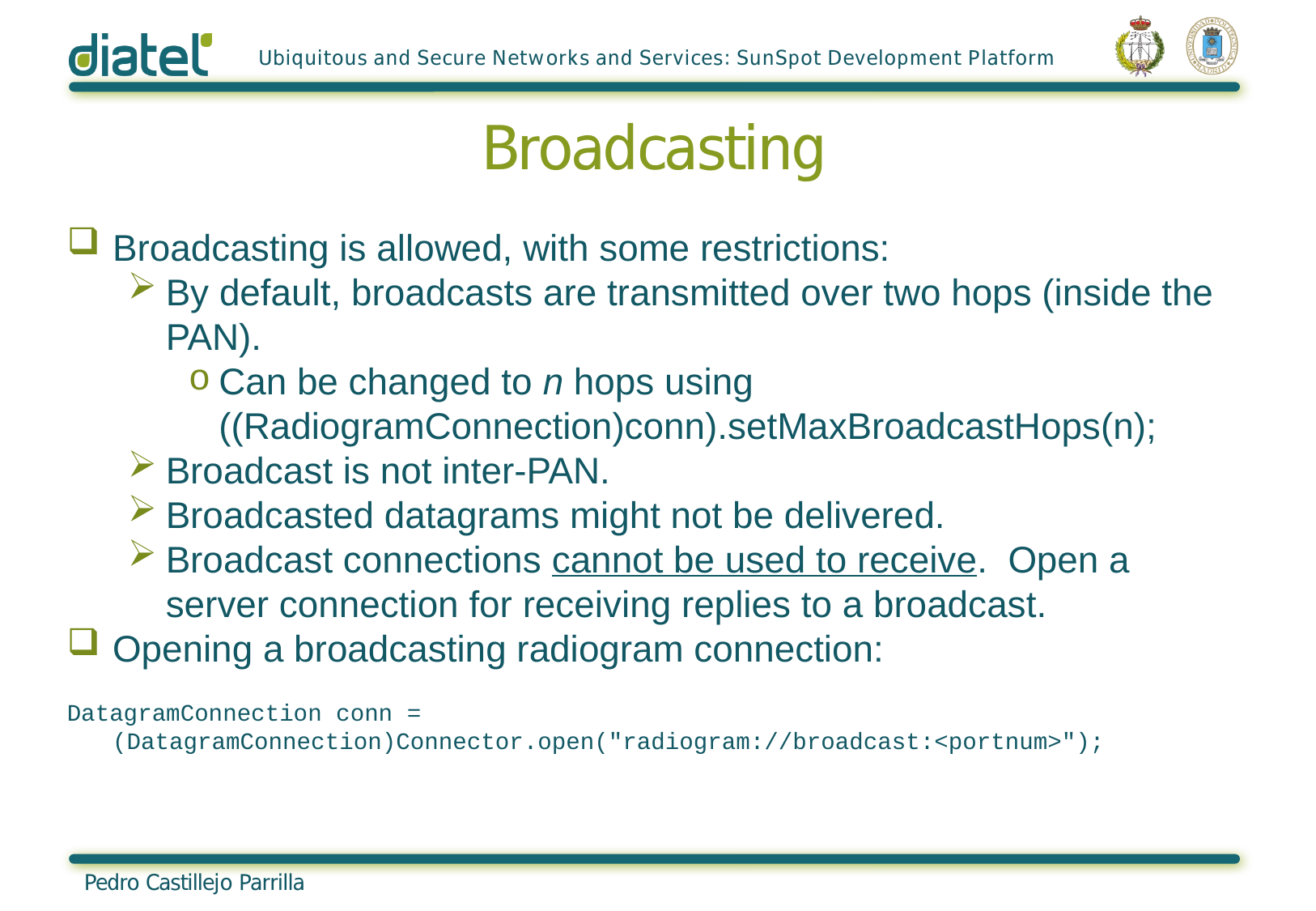

# Broadcasting
Broadcasting is allowed, with some restrictions:
By default, broadcasts are transmitted over two hops (inside the PAN).
Can be changed to n hops using ((RadiogramConnection)conn).setMaxBroadcastHops(n);
Broadcast is not inter-PAN.
Broadcasted datagrams might not be delivered.
Broadcast connections cannot be used to receive.  Open a server connection for receiving replies to a broadcast.
Opening a broadcasting radiogram connection:

DatagramConnection conn = (DatagramConnection)Connector.open("radiogram://broadcast:<portnum>");